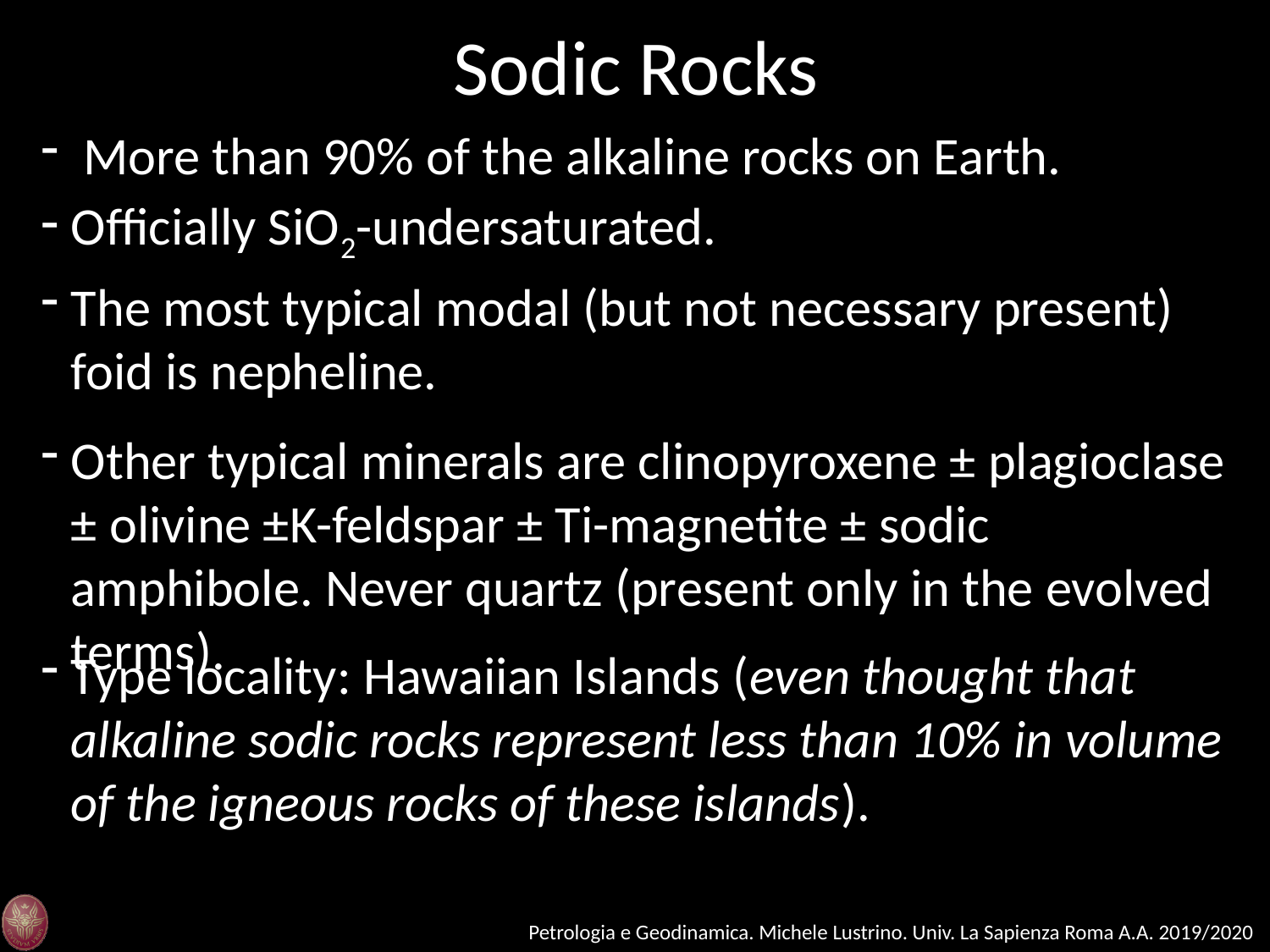

Sodic Rocks
 More than 90% of the alkaline rocks on Earth.
Officially SiO2-undersaturated.
The most typical modal (but not necessary present) foid is nepheline.
Other typical minerals are clinopyroxene ± plagioclase ± olivine ±K-feldspar ± Ti-magnetite ± sodic amphibole. Never quartz (present only in the evolved terms).

Type locality: Hawaiian Islands (even thought that alkaline sodic rocks represent less than 10% in volume of the igneous rocks of these islands).